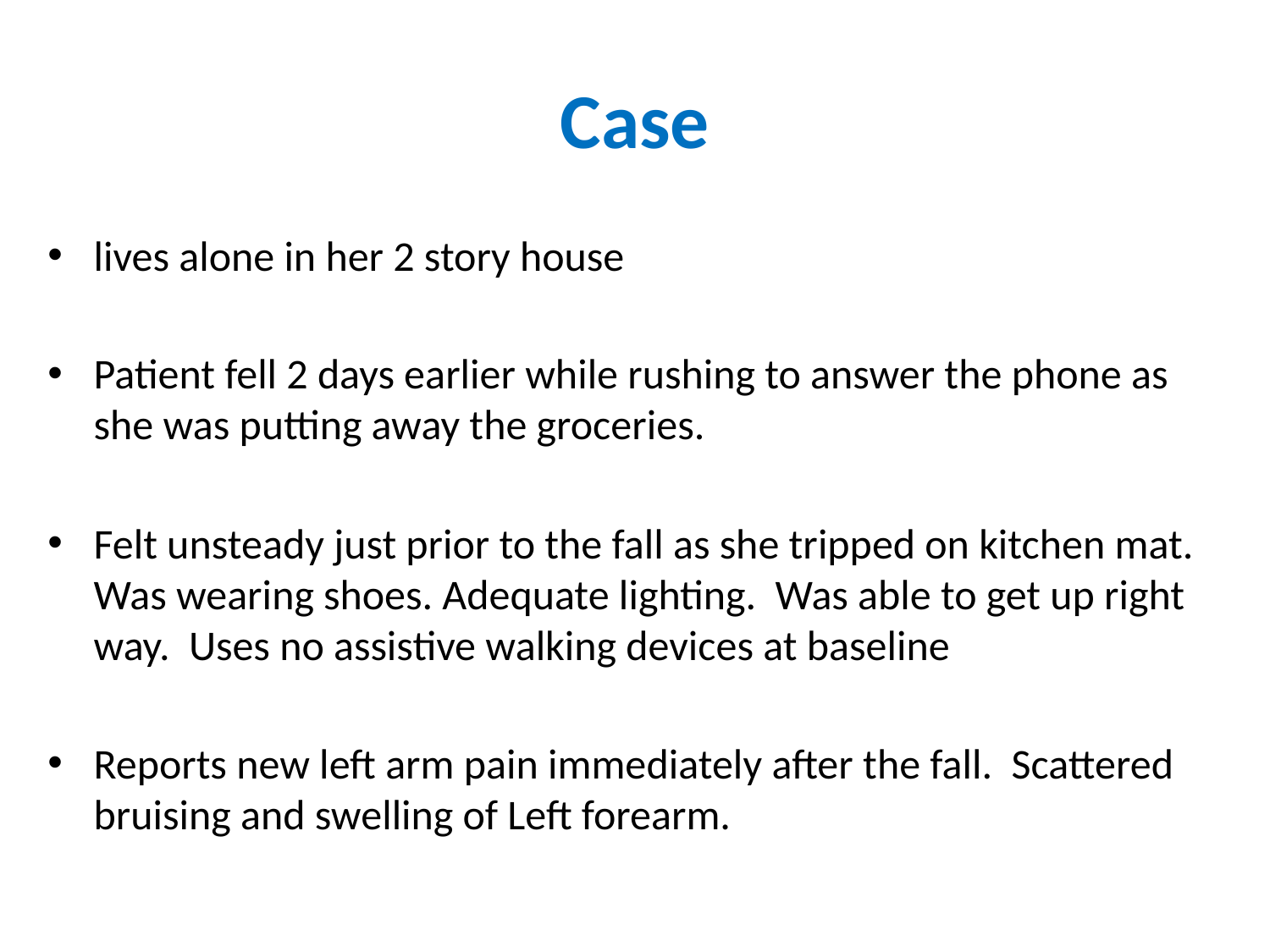

# Case
lives alone in her 2 story house

Patient fell 2 days earlier while rushing to answer the phone as she was putting away the groceries.

Felt unsteady just prior to the fall as she tripped on kitchen mat.  Was wearing shoes. Adequate lighting.  Was able to get up right way.  Uses no assistive walking devices at baseline

Reports new left arm pain immediately after the fall.  Scattered bruising and swelling of Left forearm.